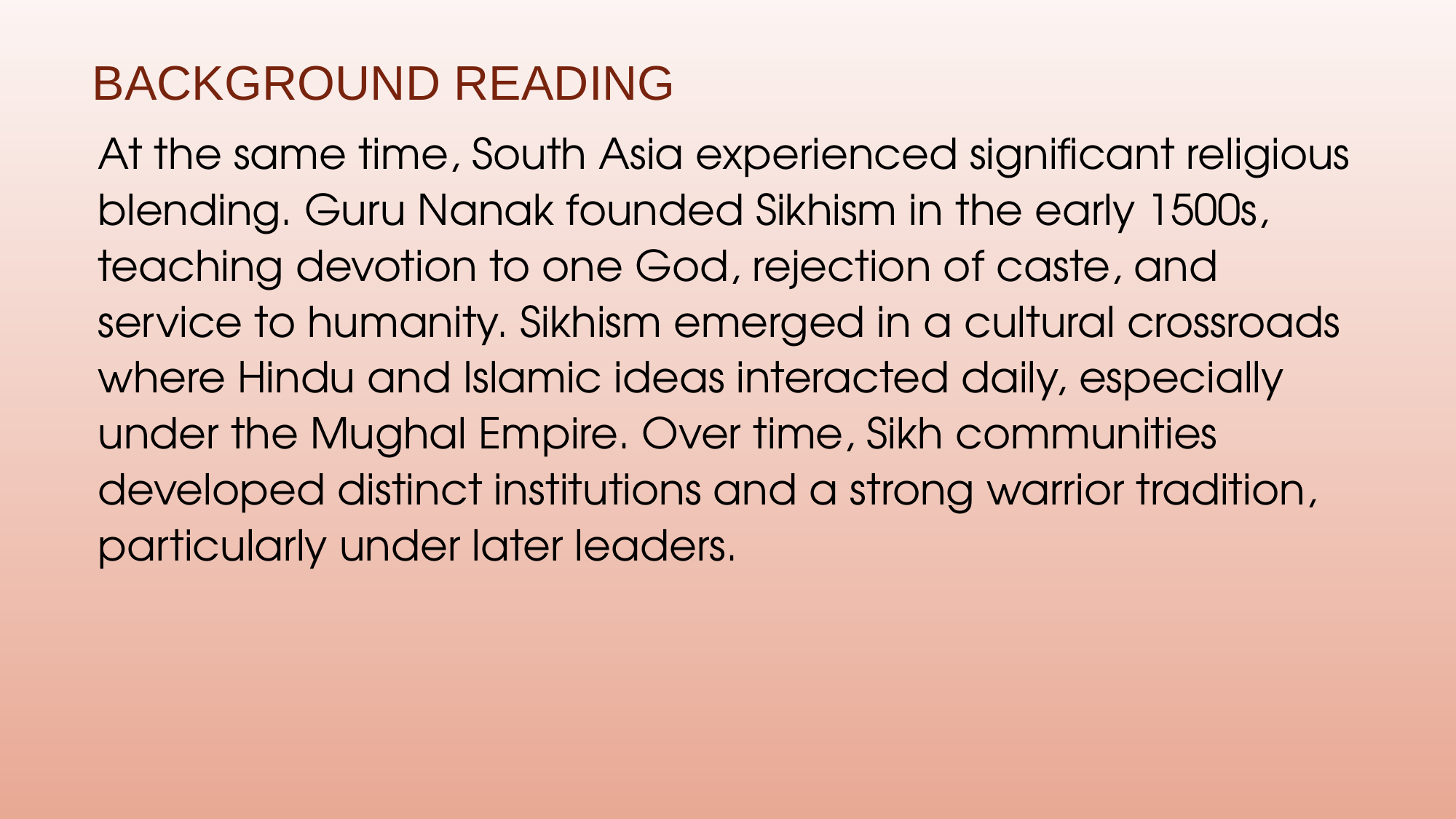

# Background Reading
At the same time, South Asia experienced significant religious blending. Guru Nanak founded Sikhism in the early 1500s, teaching devotion to one God, rejection of caste, and service to humanity. Sikhism emerged in a cultural crossroads where Hindu and Islamic ideas interacted daily, especially under the Mughal Empire. Over time, Sikh communities developed distinct institutions and a strong warrior tradition, particularly under later leaders.